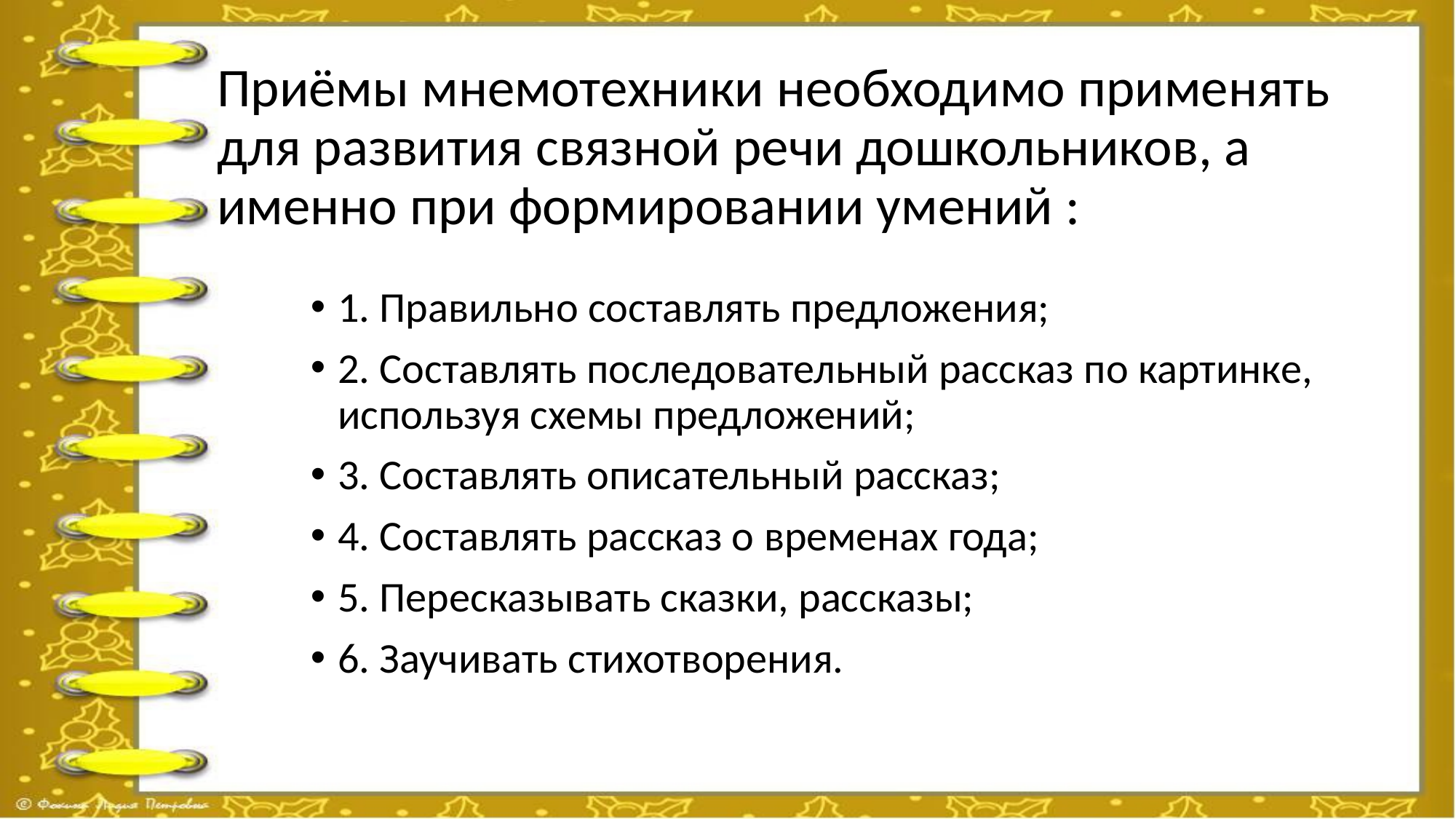

# Приёмы мнемотехники необходимо применять для развития связной речи дошкольников, а именно при формировании умений :
1. Правильно составлять предложения;
2. Составлять последовательный рассказ по картинке, используя схемы предложений;
3. Составлять описательный рассказ;
4. Составлять рассказ о временах года;
5. Пересказывать сказки, рассказы;
6. Заучивать стихотворения.